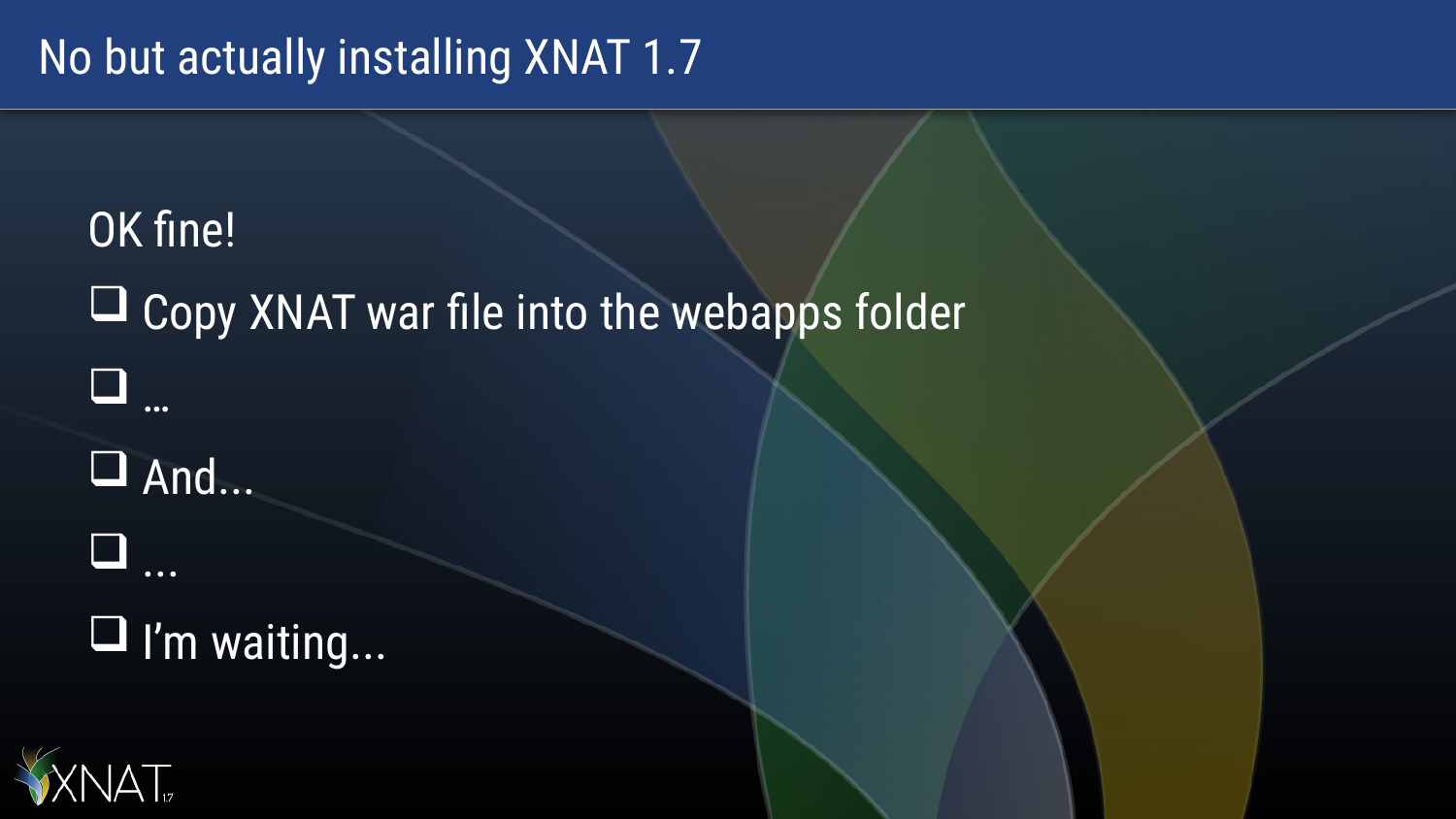

# No but actually installing XNAT 1.7
OK fine!
Copy XNAT war file into the webapps folder
…
And...
...
I’m waiting...